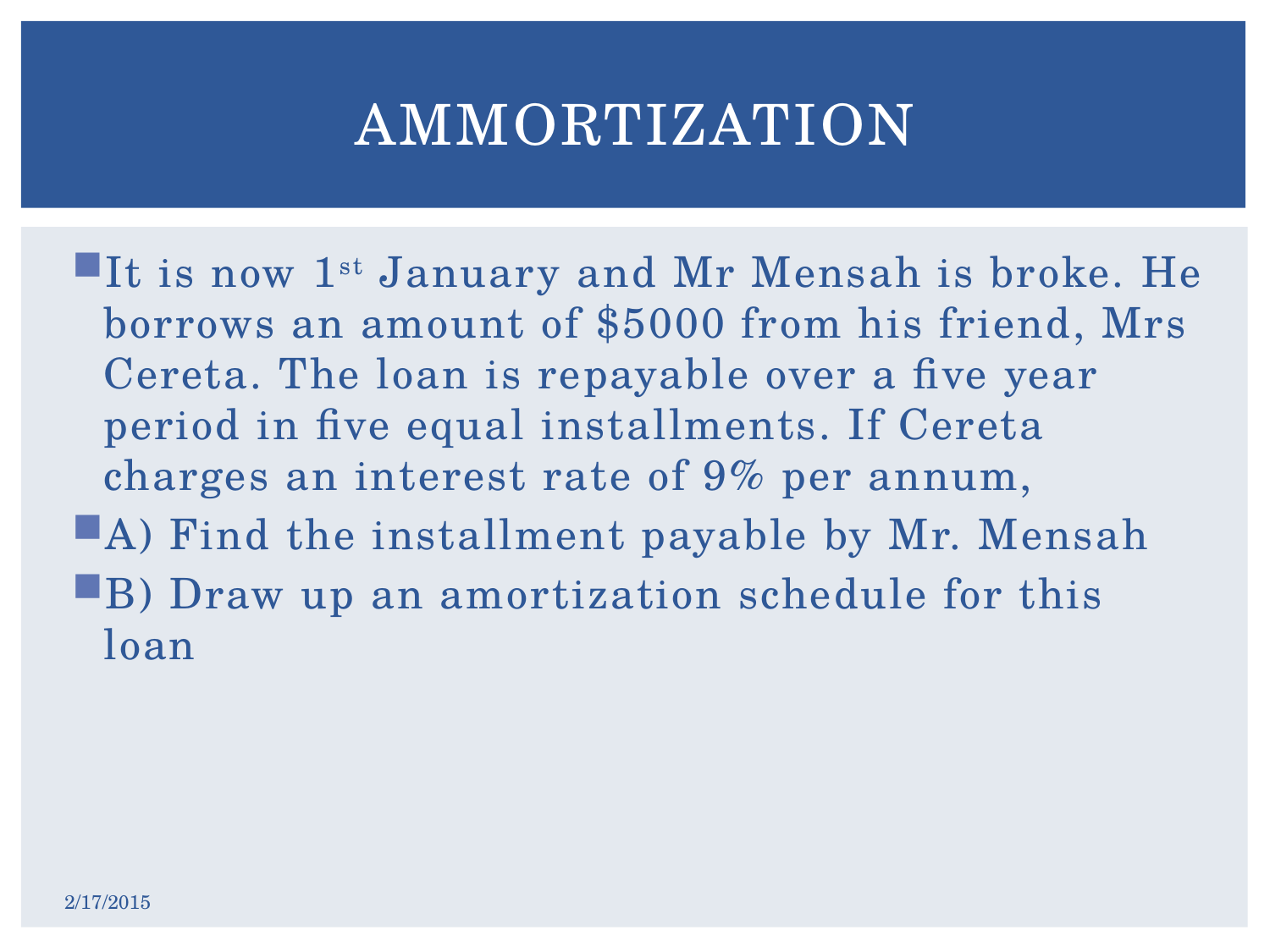

# Ammortization
It is now 1st January and Mr Mensah is broke. He borrows an amount of $5000 from his friend, Mrs Cereta. The loan is repayable over a five year period in five equal installments. If Cereta charges an interest rate of 9% per annum,
A) Find the installment payable by Mr. Mensah
B) Draw up an amortization schedule for this loan
2/17/2015